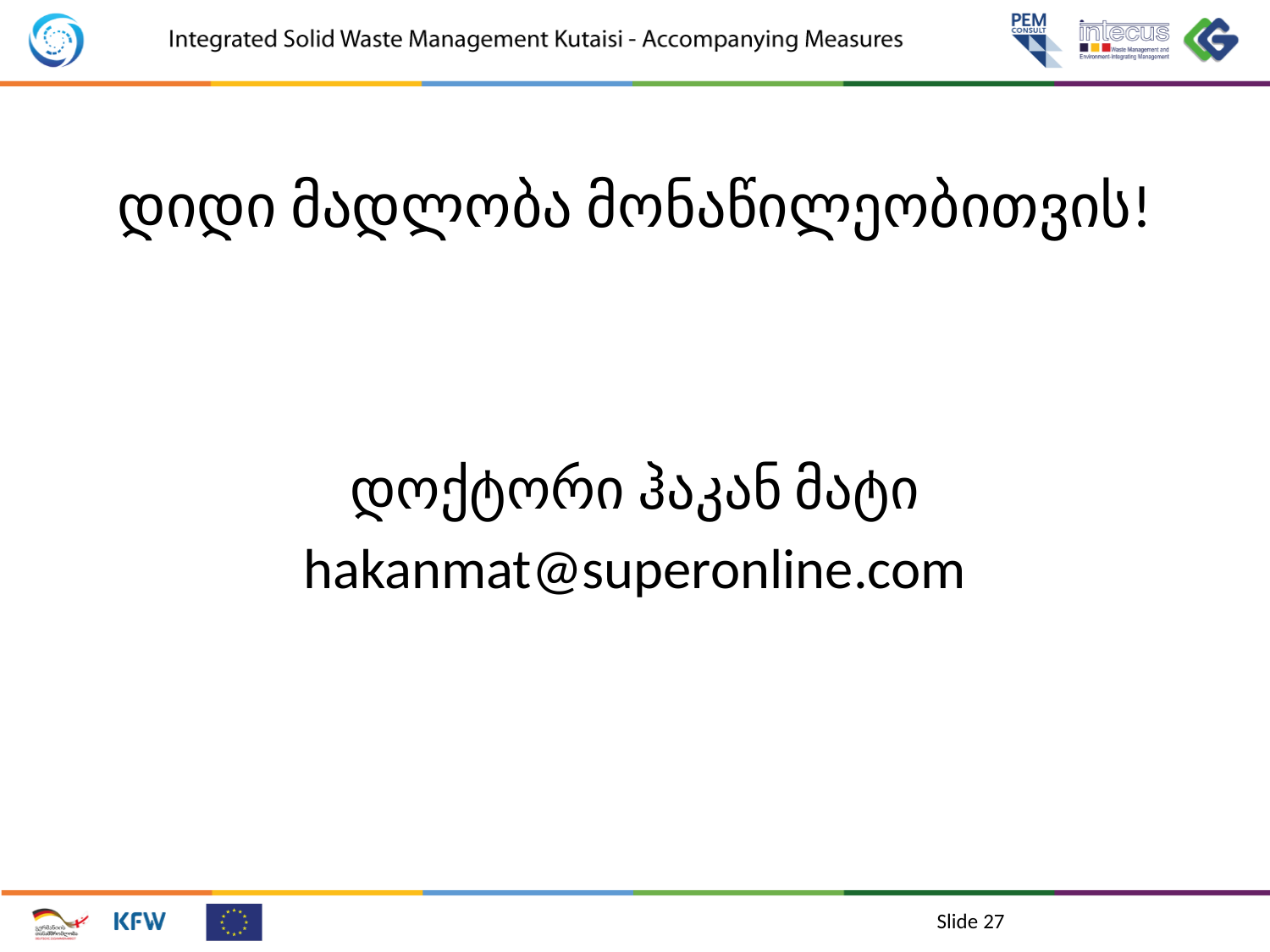

# დიდი მადლობა მონაწილეობითვის!
დოქტორი ჰაკან მატი
hakanmat@superonline.com